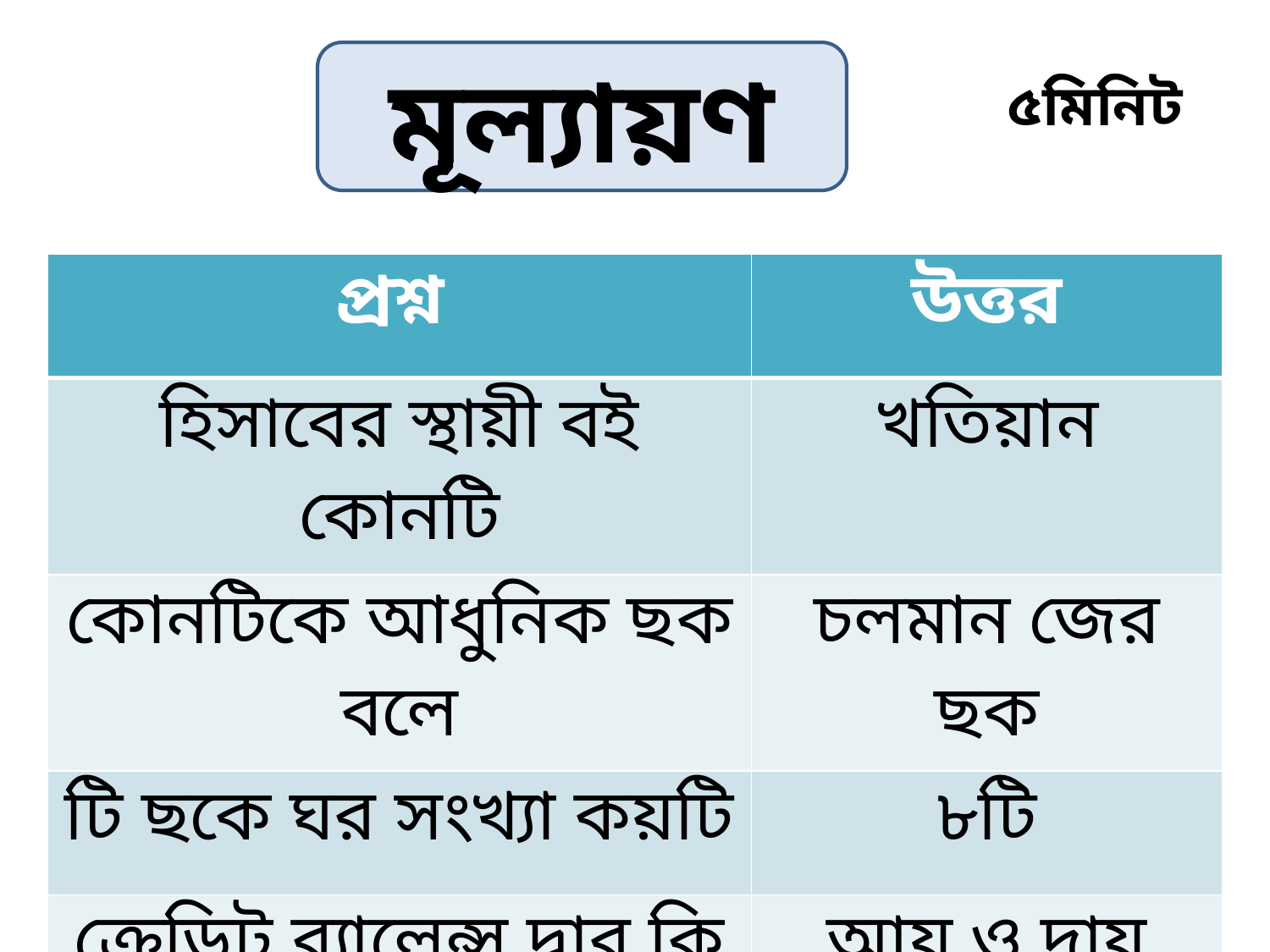

মূল্যায়ণ
৫মিনিট
| প্রশ্ন | উত্তর |
| --- | --- |
| হিসাবের স্থায়ী বই কোনটি | খতিয়ান |
| কোনটিকে আধুনিক ছক বলে | চলমান জের ছক |
| টি ছকে ঘর সংখ্যা কয়টি | ৮টি |
| ক্রেডিট ব্যালেন্স দ্বার কি বুজায় | আয় ও দায় |